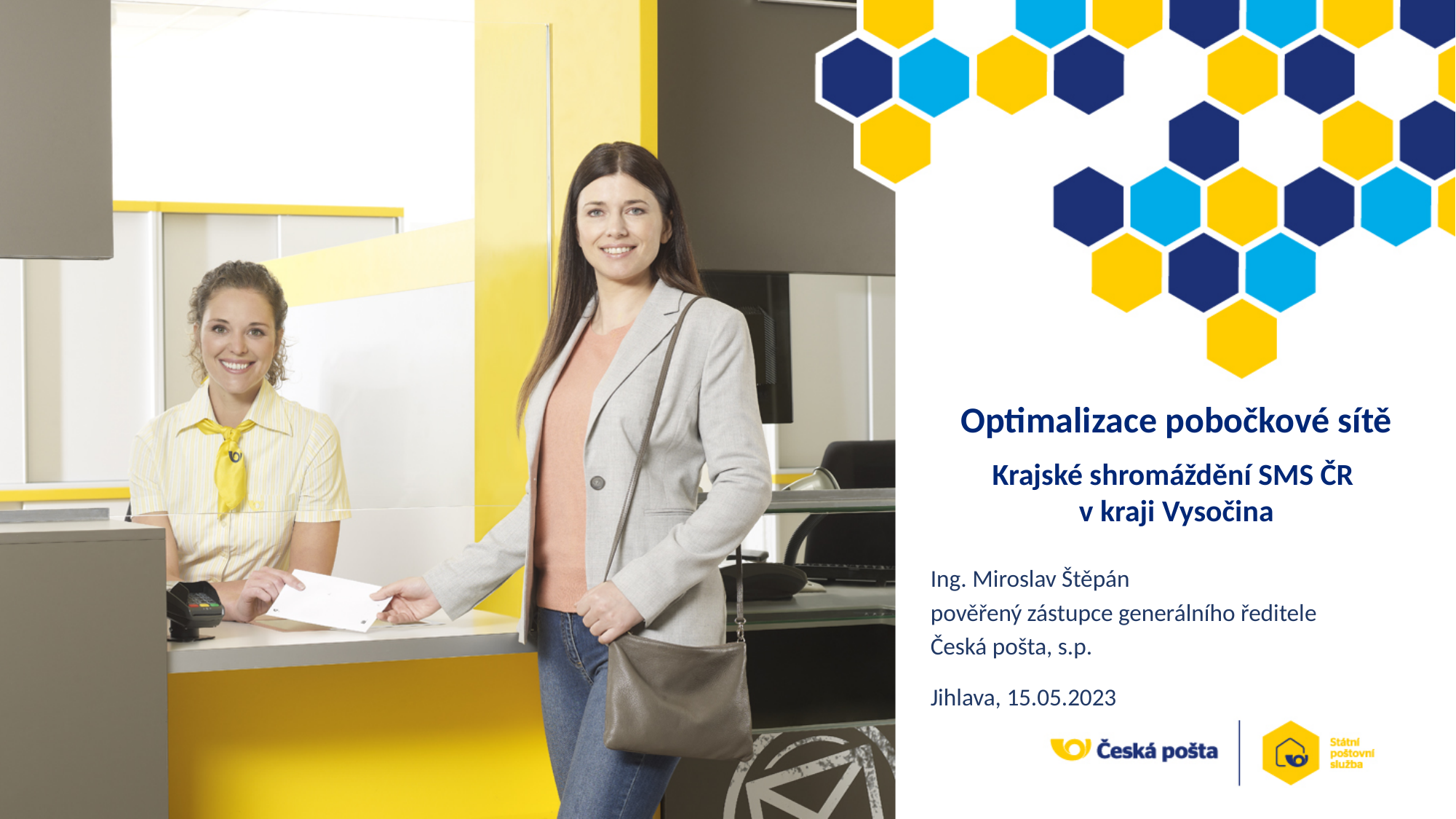

Optimalizace pobočkové sítě

Krajské shromáždění SMS ČR
v kraji Vysočina
Ing. Miroslav Štěpán
pověřený zástupce generálního ředitele
Česká pošta, s.p.

Jihlava, 15.05.2023